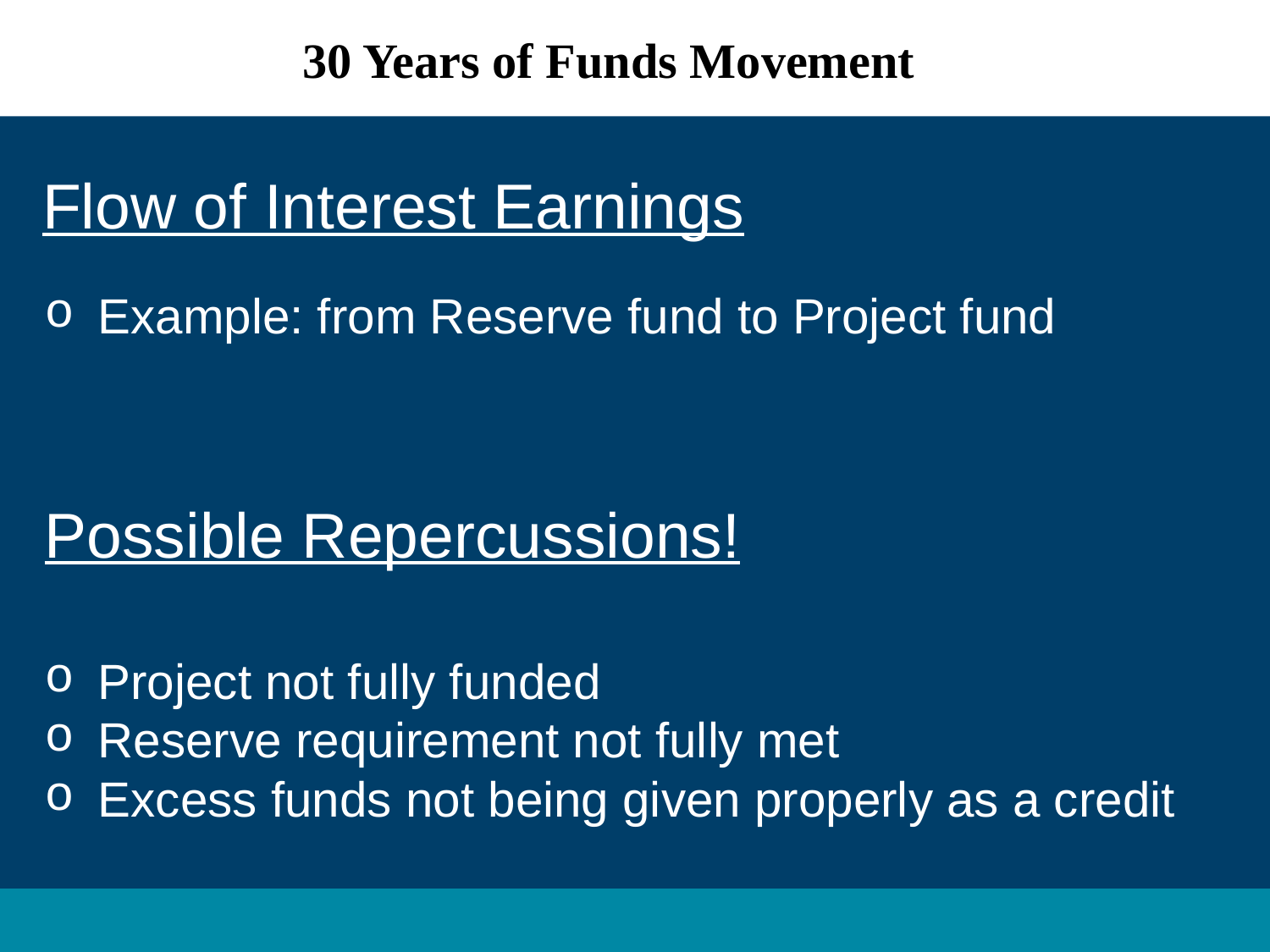

30 Years of Funds Movement
Flow of Interest Earnings

 Example: from Reserve fund to Project fund

Possible Repercussions!

 Project not fully funded
 Reserve requirement not fully met
 Excess funds not being given properly as a credit